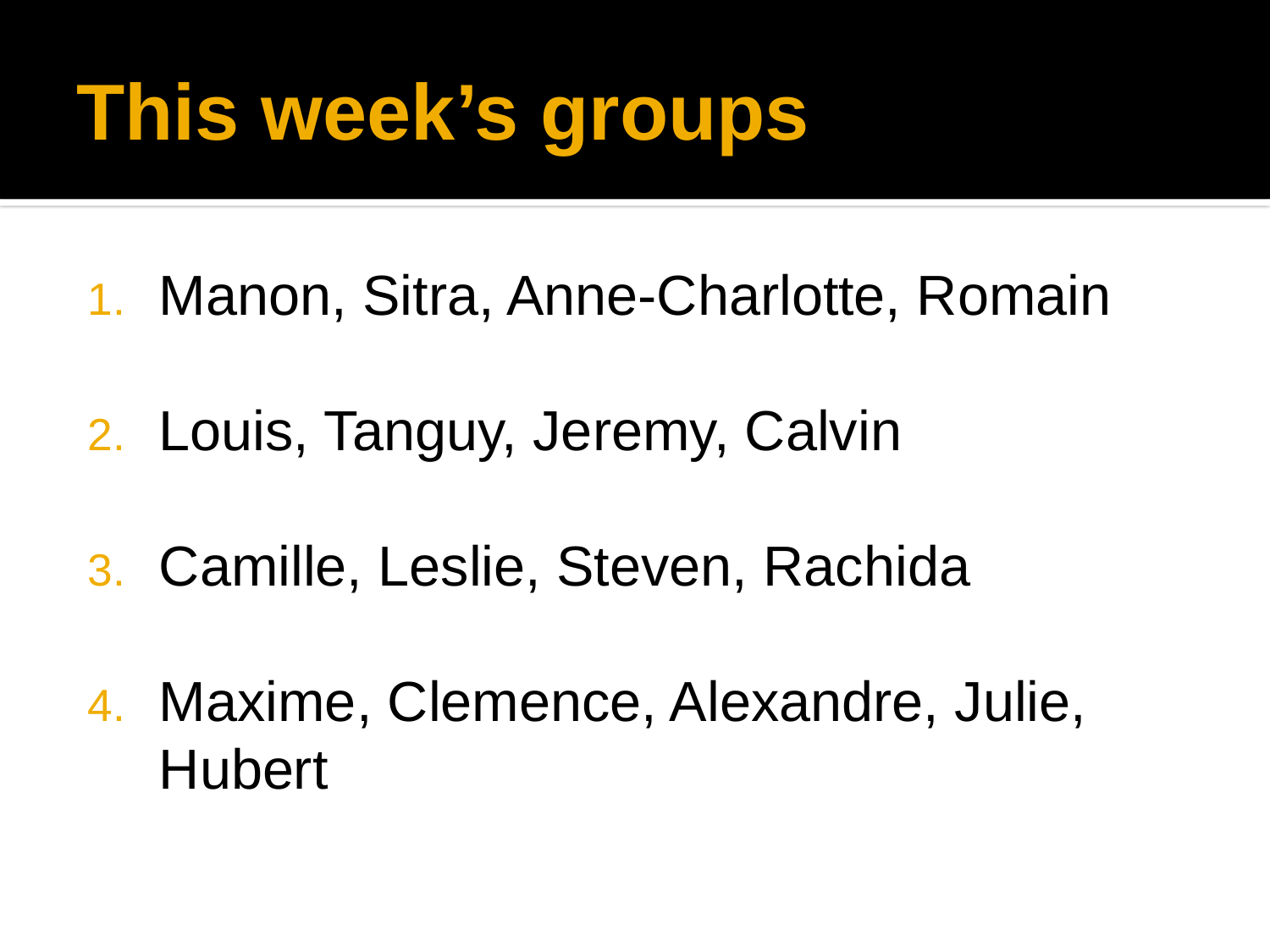

# This week’s groups
Manon, Sitra, Anne-Charlotte, Romain

Louis, Tanguy, Jeremy, Calvin

Camille, Leslie, Steven, Rachida

Maxime, Clemence, Alexandre, Julie, Hubert